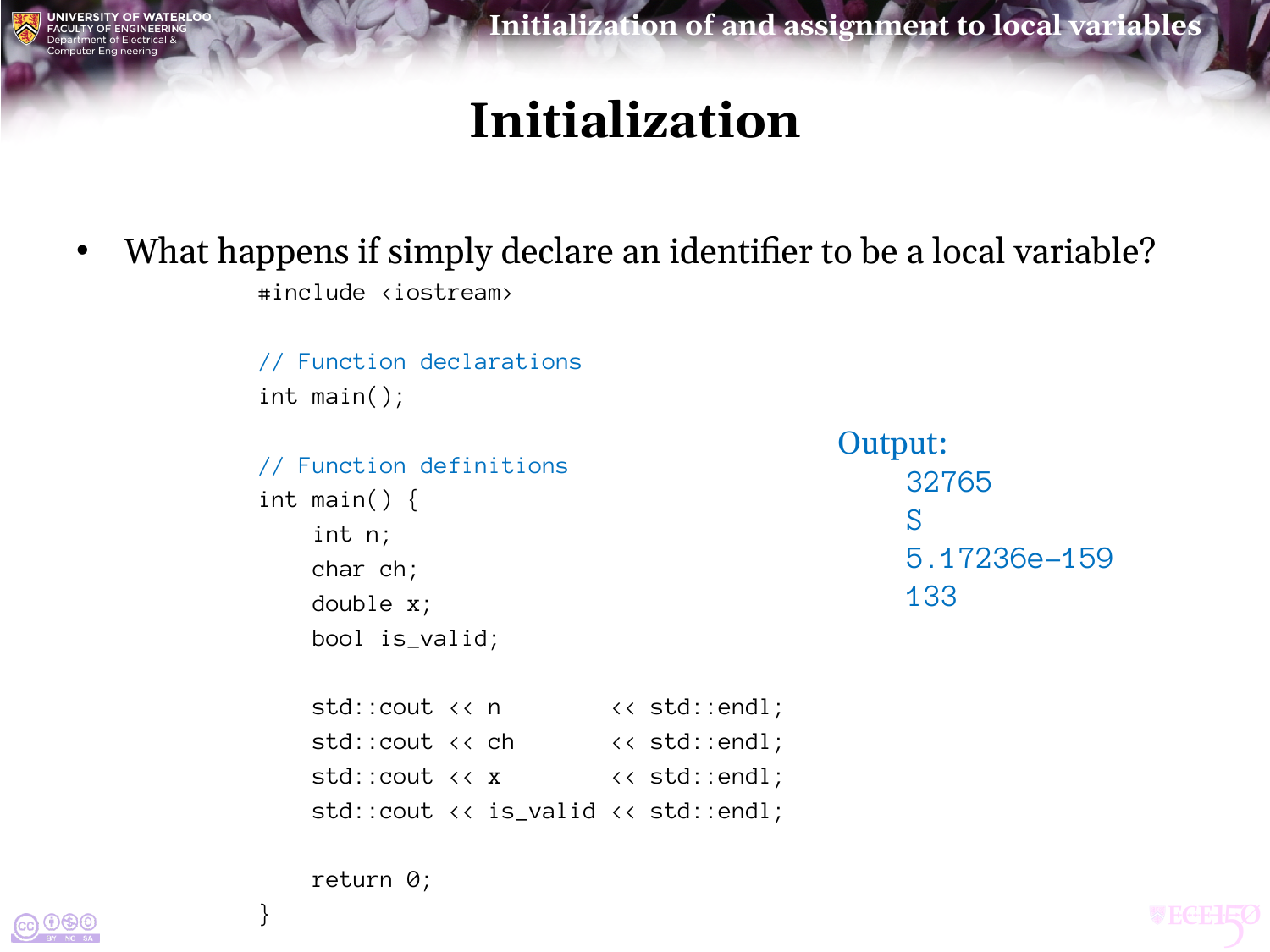

# Initialization
What happens if simply declare an identifier to be a local variable?
#include <iostream>

// Function declarations
int main();

// Function definitions
int main() {
    int n;
    char ch;
    double x;
    bool is_valid;

    std::cout << n        << std::endl;
    std::cout << ch       << std::endl;
    std::cout << x        << std::endl;
    std::cout << is_valid << std::endl;

    return 0;
}
Output:
    32765
    S
    5.17236e-159
    133